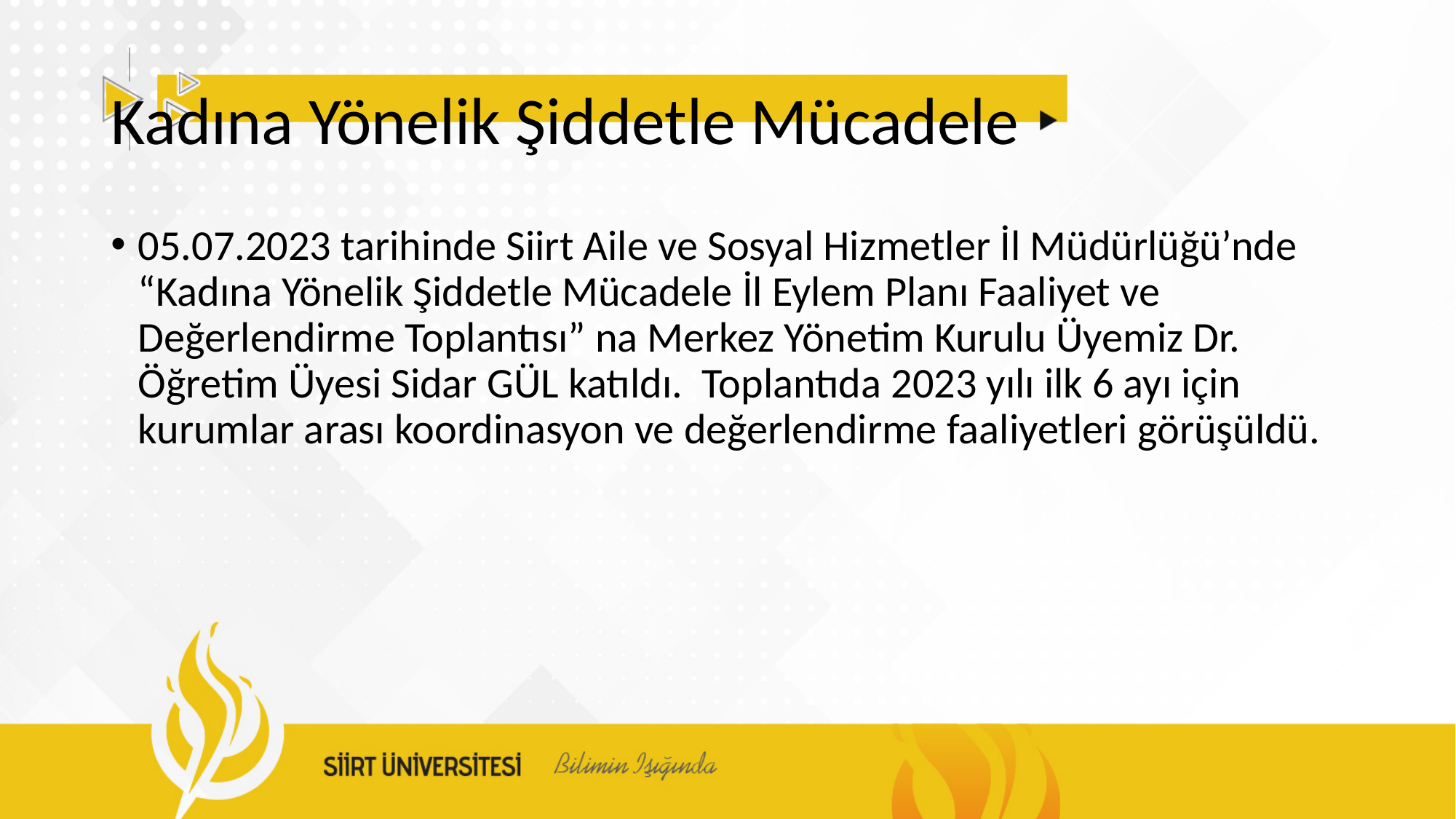

# Kadına Yönelik Şiddetle Mücadele
05.07.2023 tarihinde Siirt Aile ve Sosyal Hizmetler İl Müdürlüğü’nde  “Kadına Yönelik Şiddetle Mücadele İl Eylem Planı Faaliyet ve Değerlendirme Toplantısı” na Merkez Yönetim Kurulu Üyemiz Dr. Öğretim Üyesi Sidar GÜL katıldı.  Toplantıda 2023 yılı ilk 6 ayı için kurumlar arası koordinasyon ve değerlendirme faaliyetleri görüşüldü.